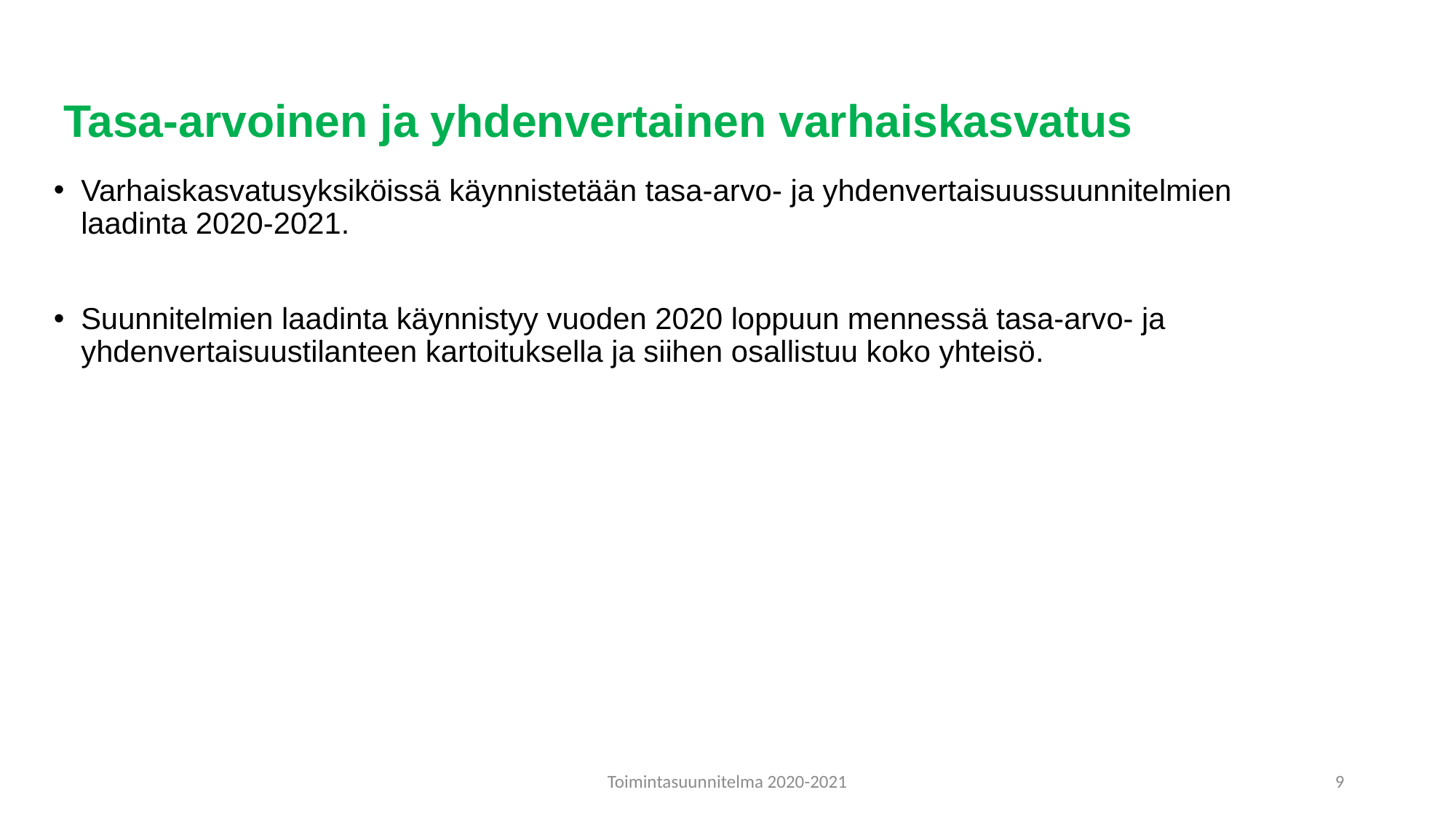

# Tasa-arvoinen ja yhdenvertainen varhaiskasvatus
Varhaiskasvatusyksiköissä käynnistetään tasa-arvo- ja yhdenvertaisuussuunnitelmien laadinta 2020-2021.

Suunnitelmien laadinta käynnistyy vuoden 2020 loppuun mennessä tasa-arvo- ja yhdenvertaisuustilanteen kartoituksella ja siihen osallistuu koko yhteisö.

Toimintasuunnitelma 2020-2021
9